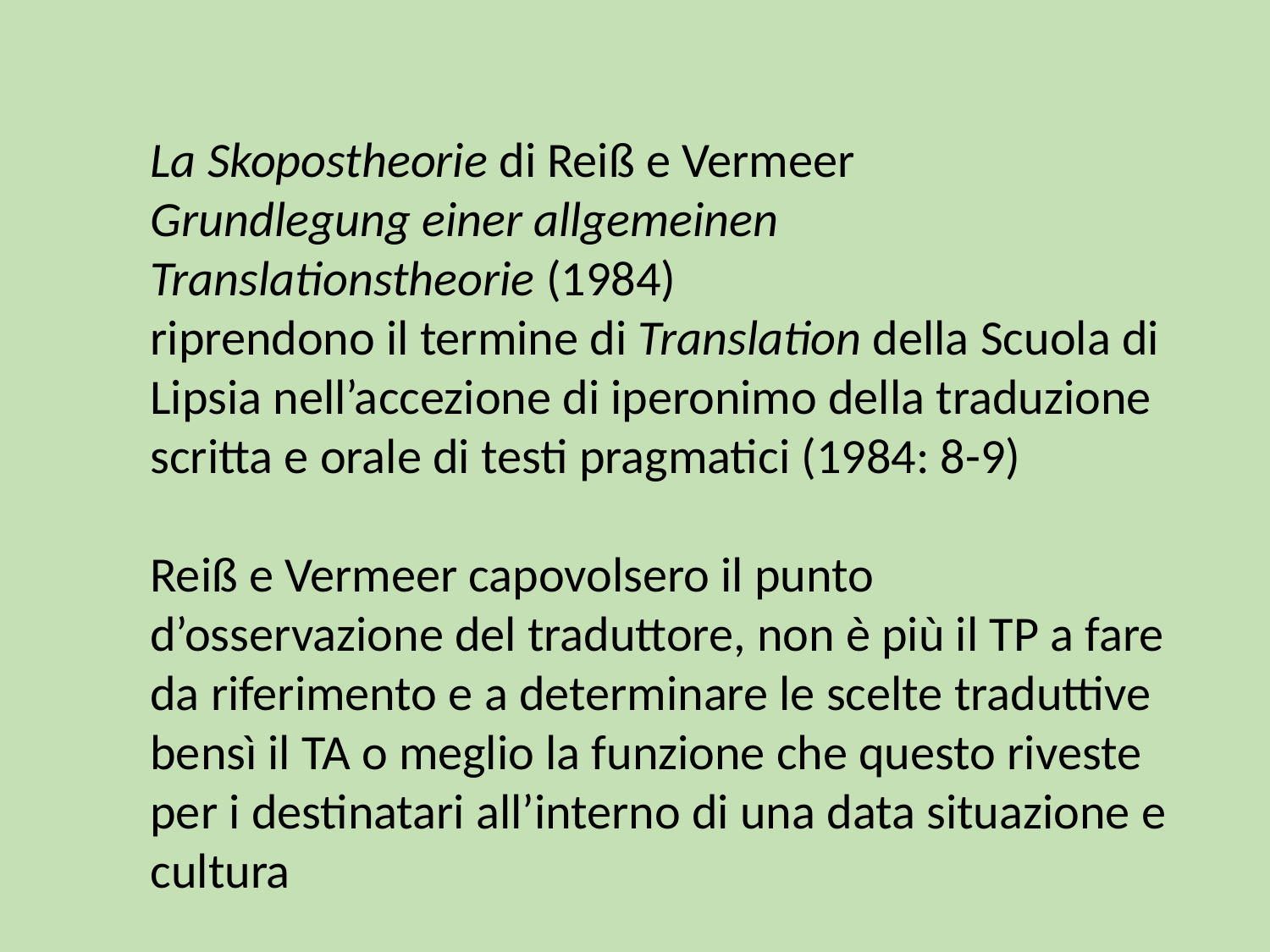

La Skopostheorie di Reiß e Vermeer
Grundlegung einer allgemeinen Translationstheorie (1984)
riprendono il termine di Translation della Scuola di Lipsia nell’accezione di iperonimo della traduzione scritta e orale di testi pragmatici (1984: 8-9)

Reiß e Vermeer capovolsero il punto d’osservazione del traduttore, non è più il TP a fare da riferimento e a determinare le scelte traduttive bensì il TA o meglio la funzione che questo riveste per i destinatari all’interno di una data situazione e cultura